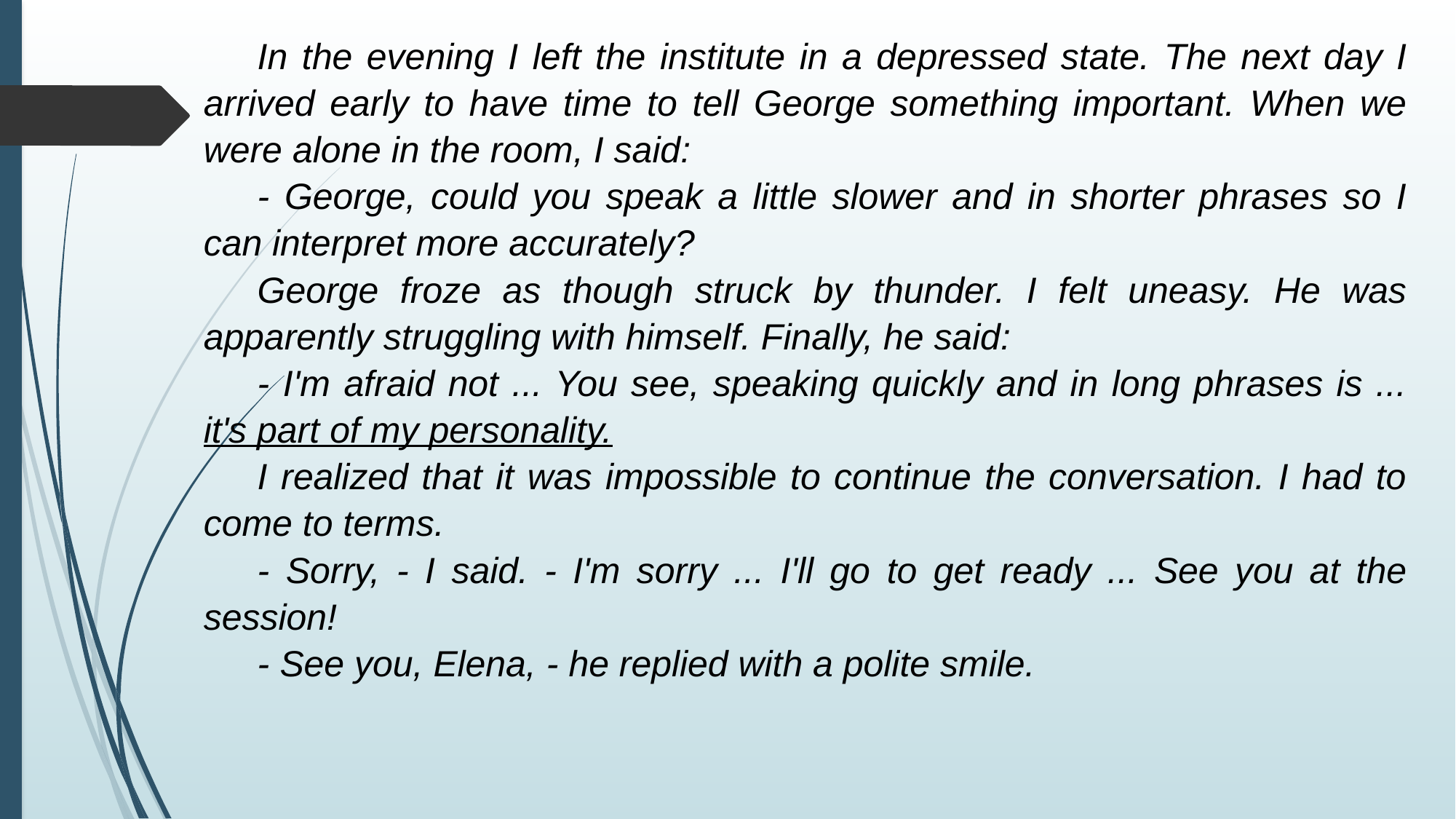

In the evening I left the institute in a depressed state. The next day I arrived early to have time to tell George something important. When we were alone in the room, I said:
- George, could you speak a little slower and in shorter phrases so I can interpret more accurately?
George froze as though struck by thunder. I felt uneasy. He was apparently struggling with himself. Finally, he said:
- I'm afraid not ... You see, speaking quickly and in long phrases is ... it's part of my personality.
I realized that it was impossible to continue the conversation. I had to come to terms.
- Sorry, - I said. - I'm sorry ... I'll go to get ready ... See you at the session!
- See you, Elena, - he replied with a polite smile.